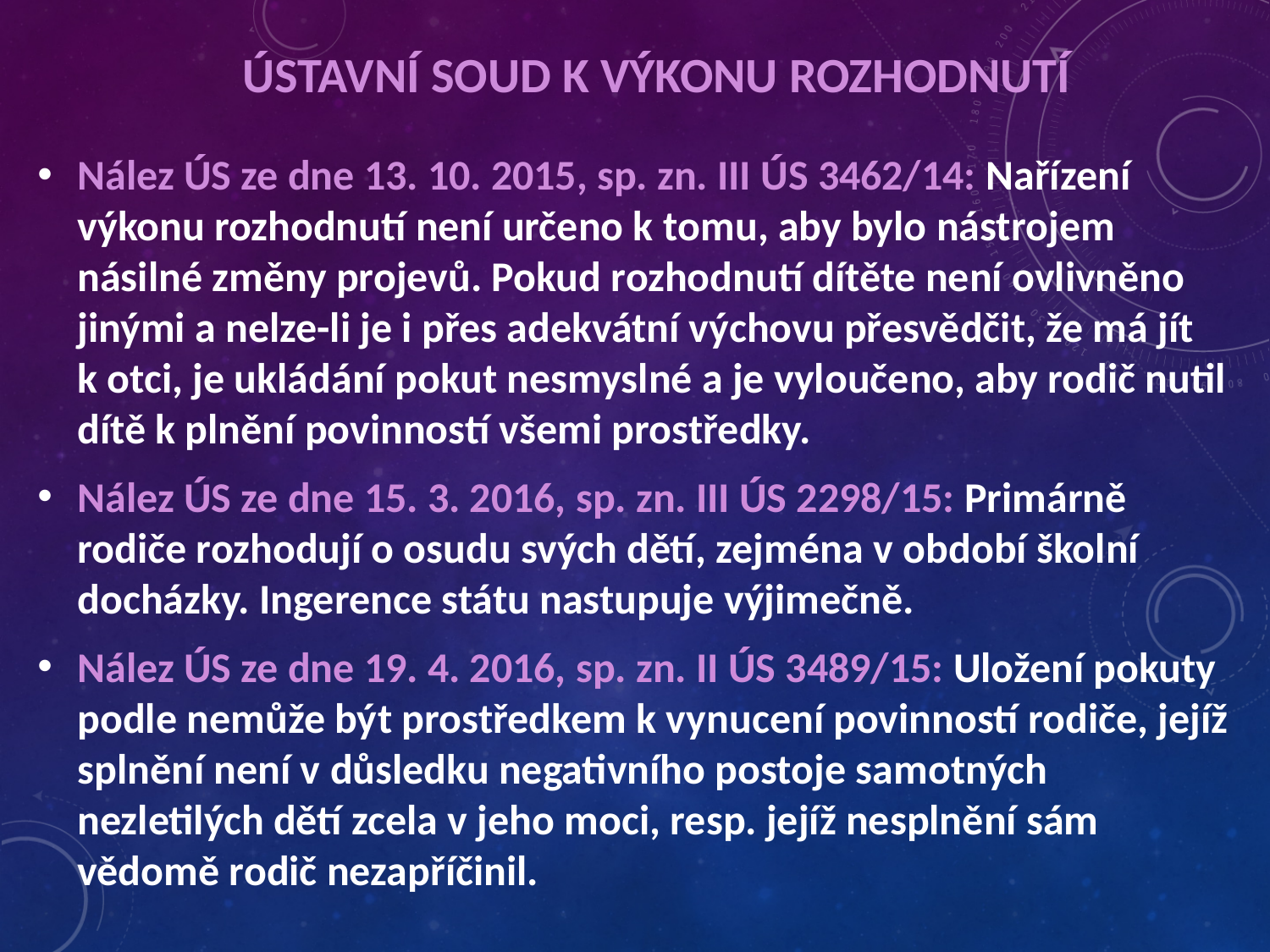

# Ústavní soud k výkonu rozhodnutí
Nález ÚS ze dne 13. 10. 2015, sp. zn. III ÚS 3462/14: Nařízení výkonu rozhodnutí není určeno k tomu, aby bylo nástrojem násilné změny projevů. Pokud rozhodnutí dítěte není ovlivněno jinými a nelze-li je i přes adekvátní výchovu přesvědčit, že má jít k otci, je ukládání pokut nesmyslné a je vyloučeno, aby rodič nutil dítě k plnění povinností všemi prostředky.
Nález ÚS ze dne 15. 3. 2016, sp. zn. III ÚS 2298/15: Primárně rodiče rozhodují o osudu svých dětí, zejména v období školní docházky. Ingerence státu nastupuje výjimečně.
Nález ÚS ze dne 19. 4. 2016, sp. zn. II ÚS 3489/15: Uložení pokuty podle nemůže být prostředkem k vynucení povinností rodiče, jejíž splnění není v důsledku negativního postoje samotných nezletilých dětí zcela v jeho moci, resp. jejíž nesplnění sám vědomě rodič nezapříčinil.